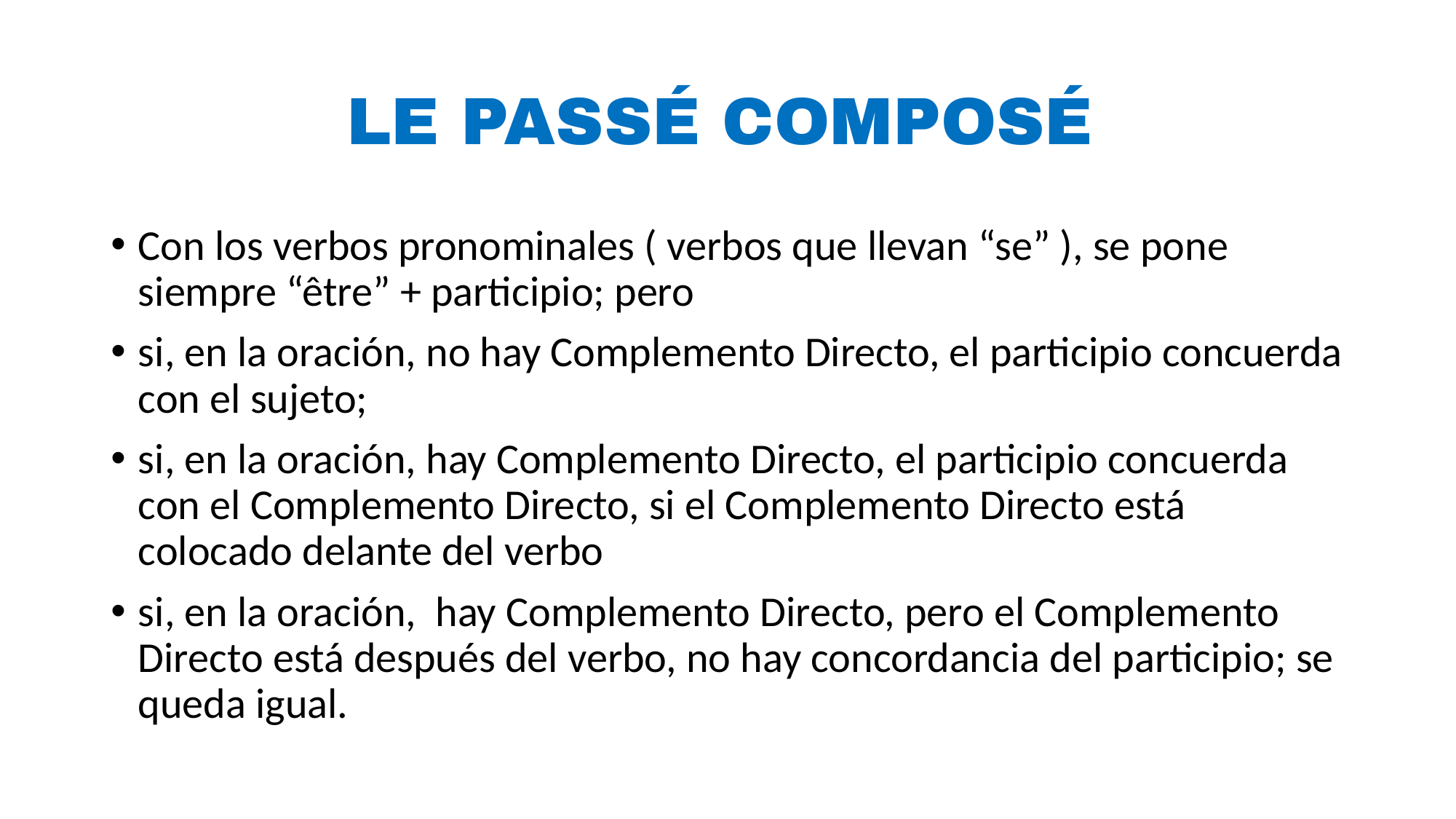

# LE PASSÉ COMPOSÉ
Con los verbos pronominales ( verbos que llevan “se” ), se pone siempre “être” + participio; pero
si, en la oración, no hay Complemento Directo, el participio concuerda con el sujeto;
si, en la oración, hay Complemento Directo, el participio concuerda con el Complemento Directo, si el Complemento Directo está colocado delante del verbo
si, en la oración,  hay Complemento Directo, pero el Complemento Directo está después del verbo, no hay concordancia del participio; se queda igual.